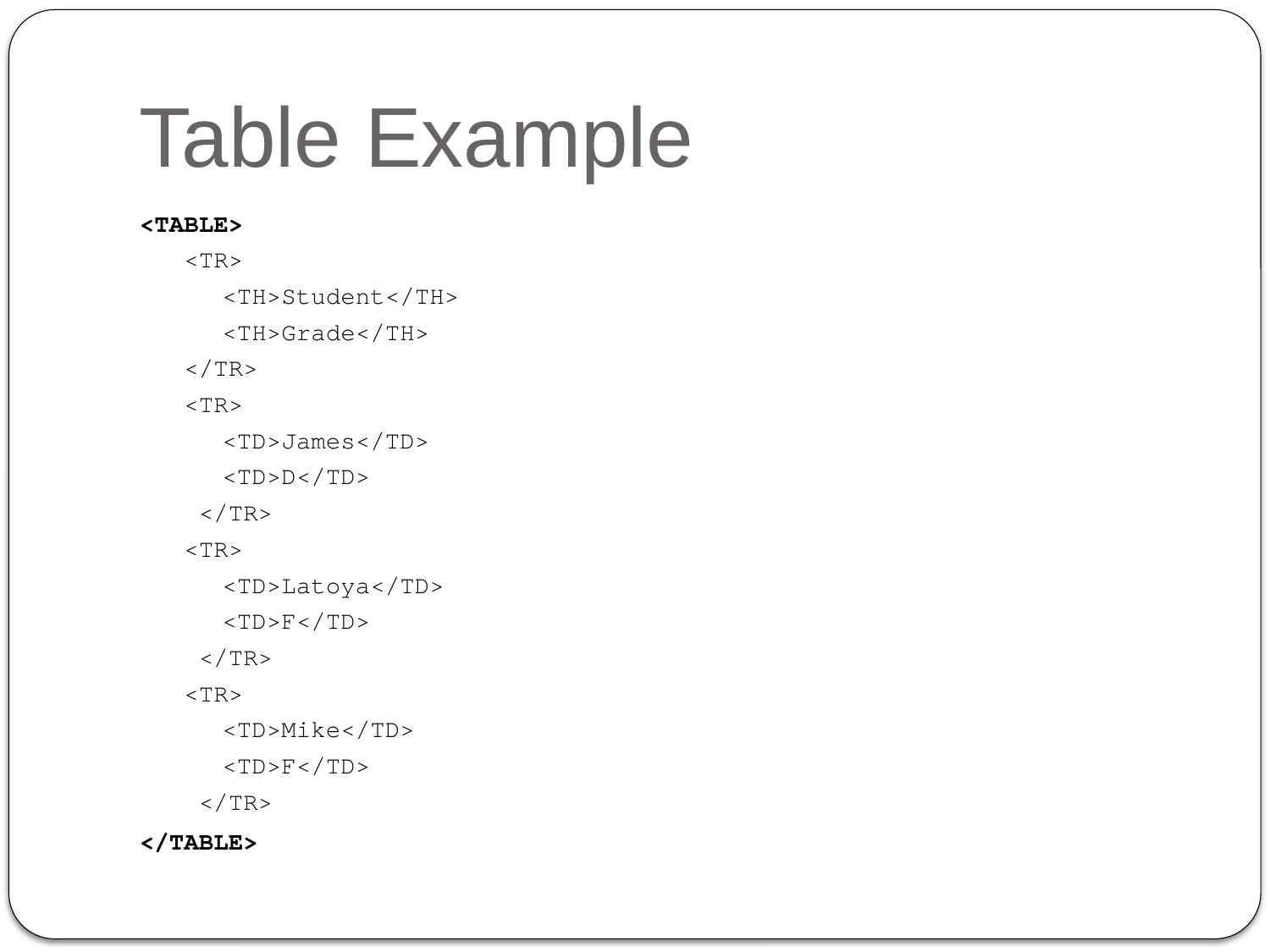

# Table Example
<TABLE>
<TR>
<TH>Student</TH>
<TH>Grade</TH>
</TR>
<TR>
<TD>James</TD>
<TD>D</TD>
 </TR>
<TR>
<TD>Latoya</TD>
<TD>F</TD>
 </TR>
<TR>
<TD>Mike</TD>
<TD>F</TD>
 </TR>
</TABLE>